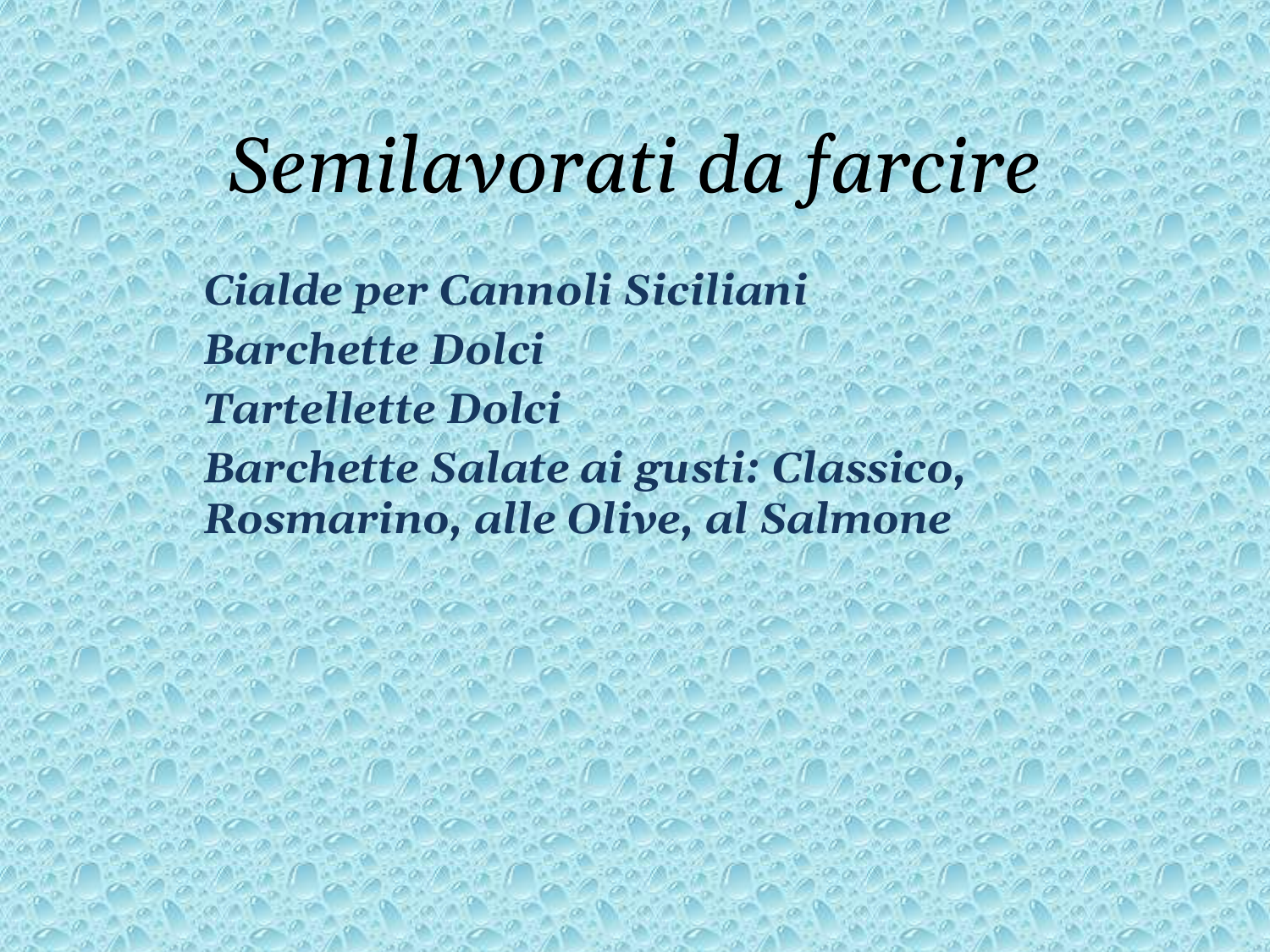

# Semilavorati da farcire
Cialde per Cannoli Siciliani
Barchette Dolci
Tartellette Dolci
Barchette Salate ai gusti: Classico, Rosmarino, alle Olive, al Salmone